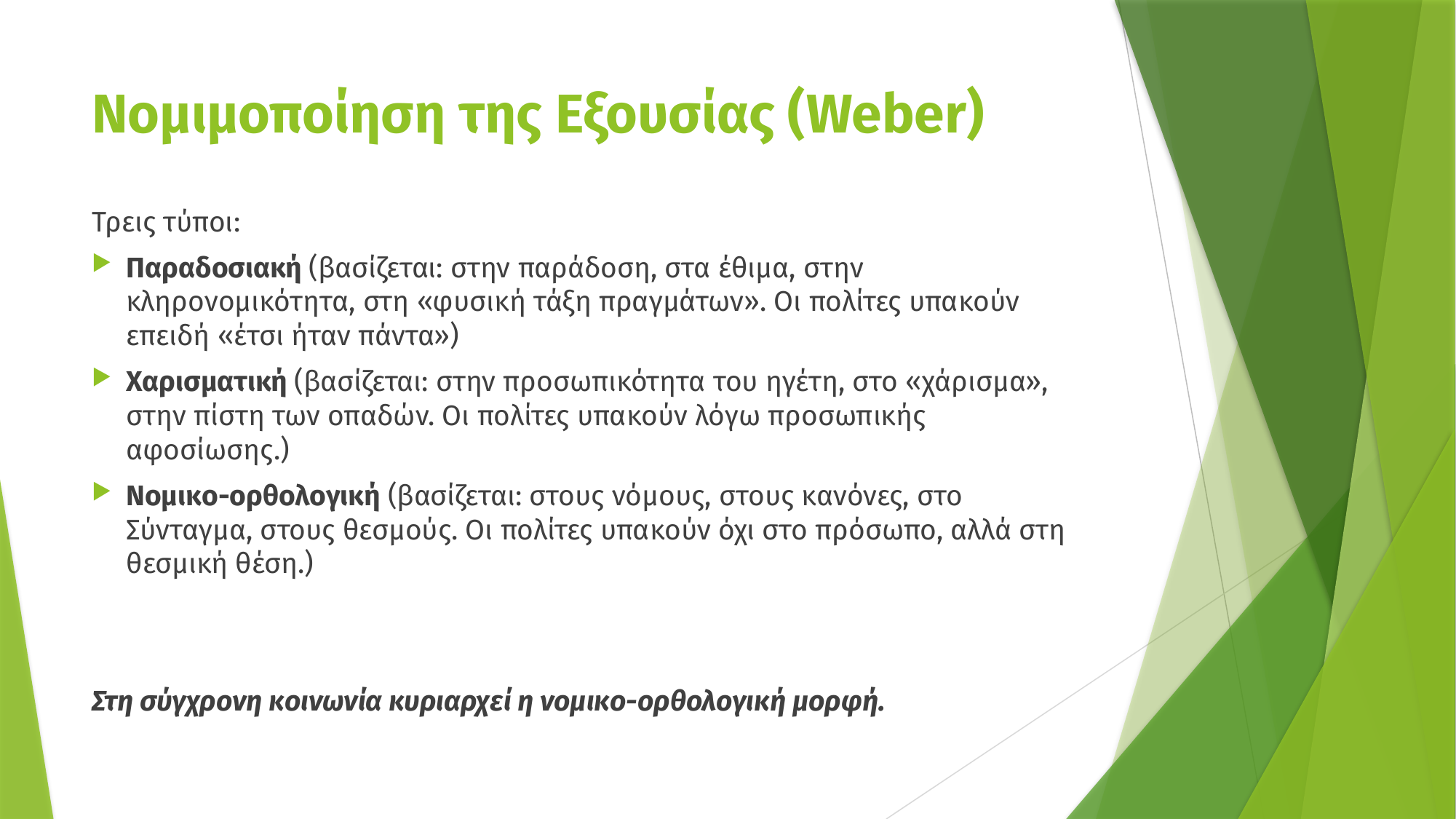

# Νομιμοποίηση της Εξουσίας (Weber)
Τρεις τύποι:
Παραδοσιακή (βασίζεται: στην παράδοση, στα έθιμα, στην κληρονομικότητα, στη «φυσική τάξη πραγμάτων». Οι πολίτες υπακούν επειδή «έτσι ήταν πάντα»)
Χαρισματική (βασίζεται: στην προσωπικότητα του ηγέτη, στο «χάρισμα», στην πίστη των οπαδών. Οι πολίτες υπακούν λόγω προσωπικής αφοσίωσης.)
Νομικο-ορθολογική (βασίζεται: στους νόμους, στους κανόνες, στο Σύνταγμα, στους θεσμούς. Οι πολίτες υπακούν όχι στο πρόσωπο, αλλά στη θεσμική θέση.)

Στη σύγχρονη κοινωνία κυριαρχεί η νομικο-ορθολογική μορφή.